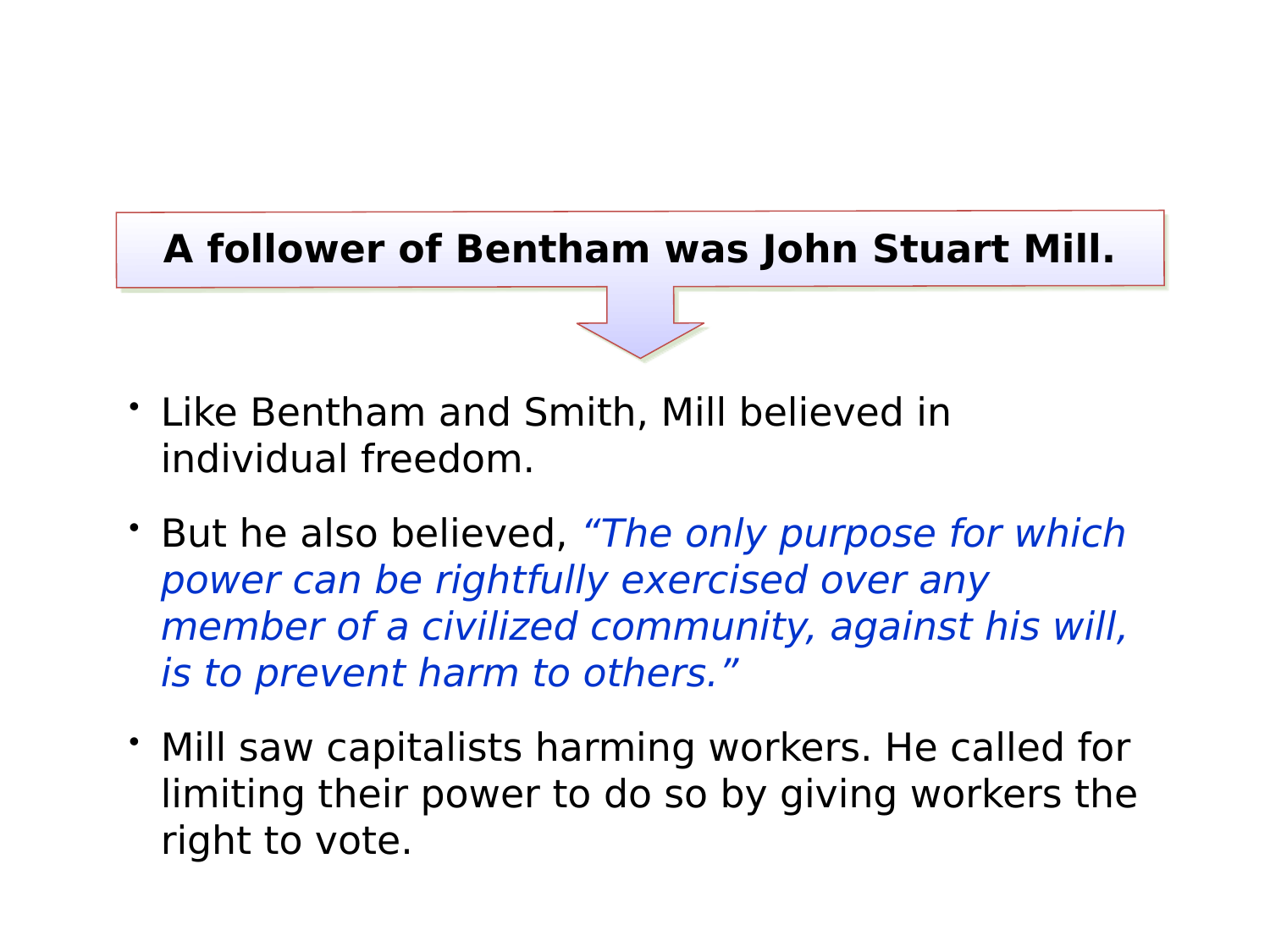

A follower of Bentham was John Stuart Mill.

Like Bentham and Smith, Mill believed in
individual freedom.
But he also believed, “The only purpose for which power can be rightfully exercised over any member of a civilized community, against his will, is to prevent harm to others.”
Mill saw capitalists harming workers. He called for limiting their power to do so by giving workers the right to vote.